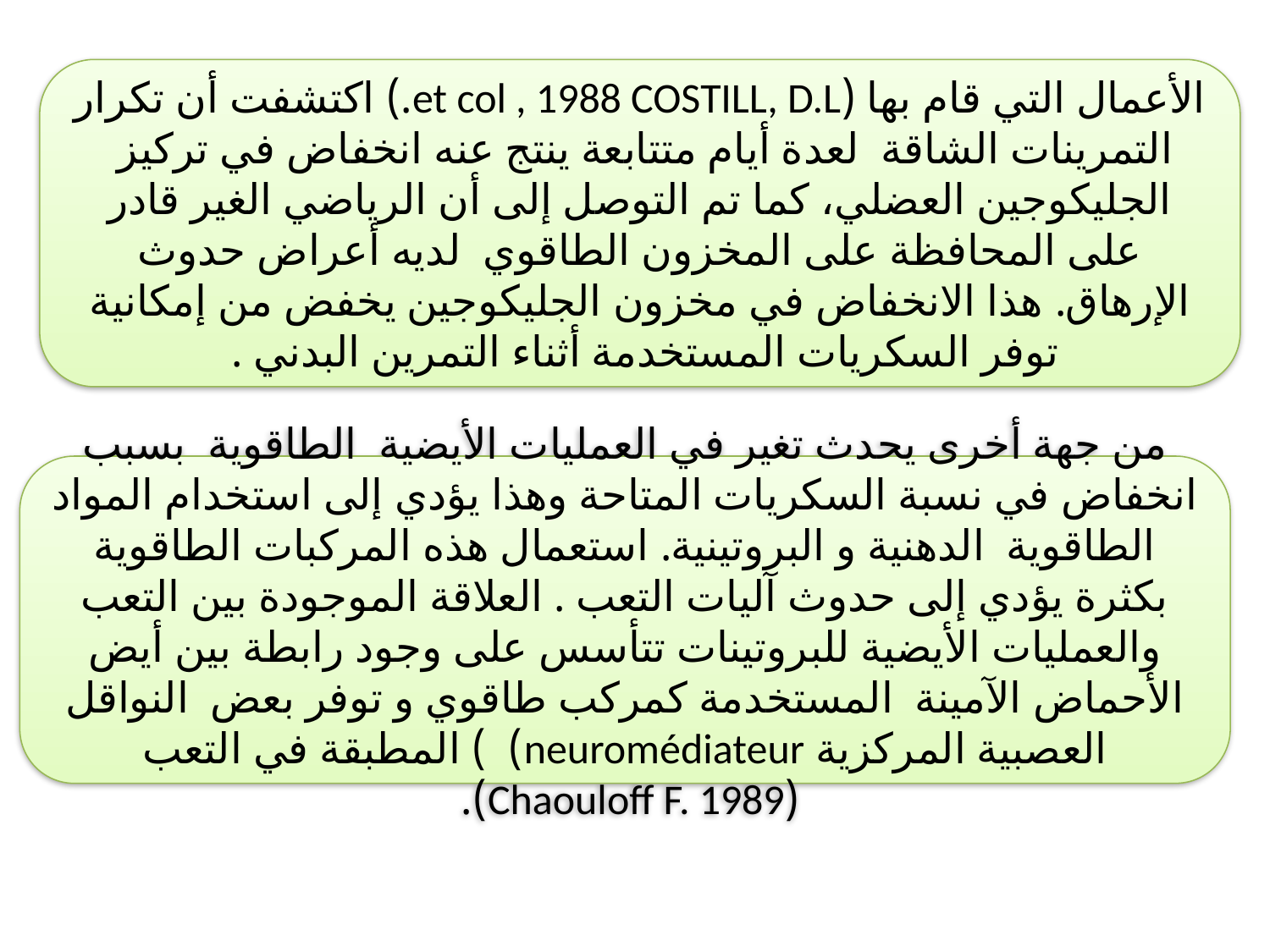

الأعمال التي قام بها (et col , 1988 COSTILL, D.L.) اكتشفت أن تكرار التمرينات الشاقة  لعدة أيام متتابعة ينتج عنه انخفاض في تركيز  الجليكوجين العضلي، كما تم التوصل إلى أن الرياضي الغير قادر على المحافظة على المخزون الطاقوي  لديه أعراض حدوث الإرهاق. هذا الانخفاض في مخزون الجليكوجين يخفض من إمكانية توفر السكريات المستخدمة أثناء التمرين البدني .
من جهة أخرى يحدث تغير في العمليات الأيضية  الطاقوية  بسبب انخفاض في نسبة السكريات المتاحة وهذا يؤدي إلى استخدام المواد الطاقوية  الدهنية و البروتينية. استعمال هذه المركبات الطاقوية بكثرة يؤدي إلى حدوث آليات التعب . العلاقة الموجودة بين التعب والعمليات الأيضية للبروتينات تتأسس على وجود رابطة بين أيض الأحماض الآمينة  المستخدمة كمركب طاقوي و توفر بعض  النواقل العصبية المركزية neuromédiateur)  ) المطبقة في التعب (Chaouloff F. 1989).